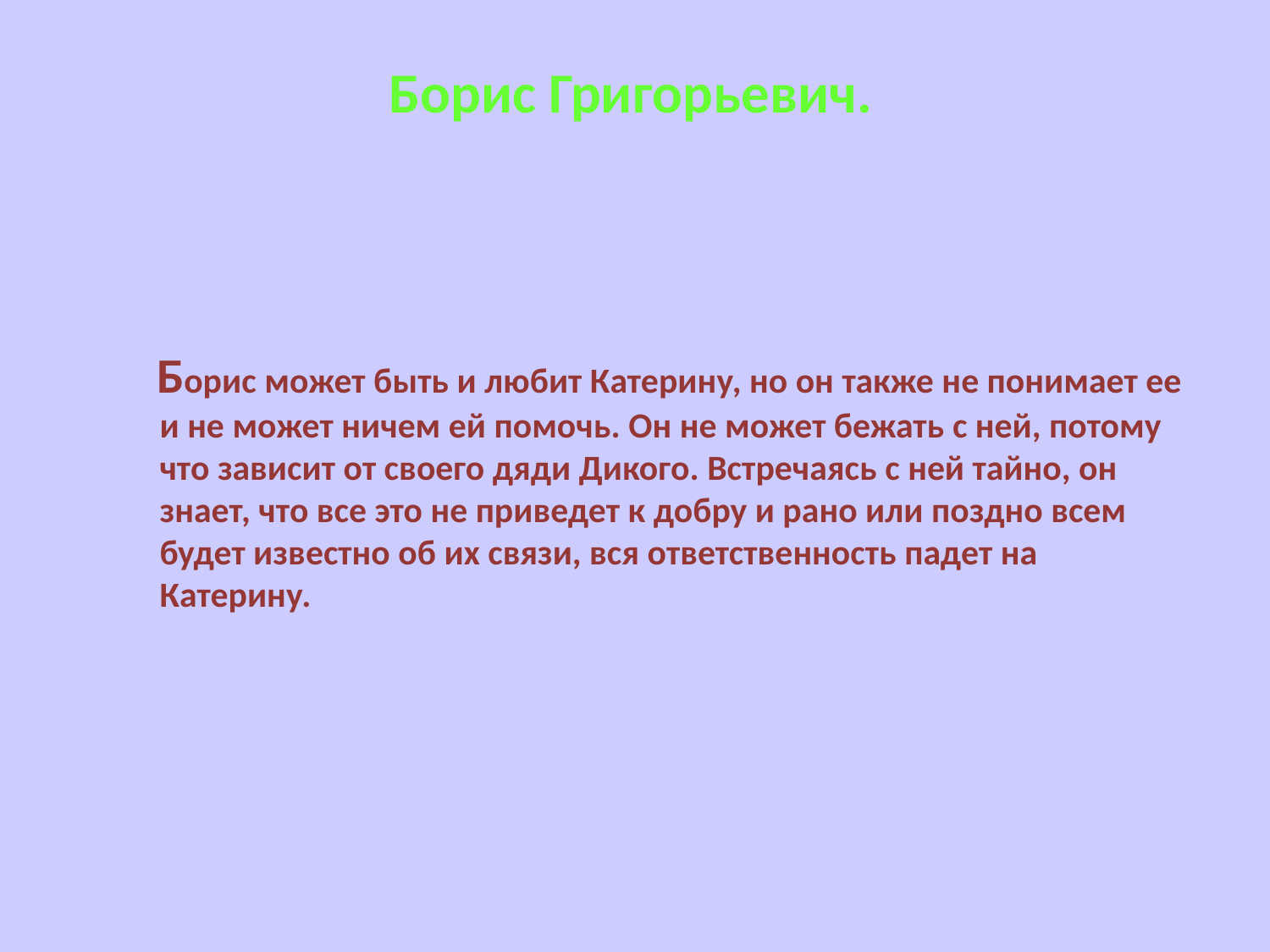

# Борис Григорьевич.
    Борис может быть и любит Катерину, но он также не понимает ее и не может ничем ей помочь. Он не может бежать с ней, потому что зависит от своего дяди Дикого. Встречаясь с ней тайно, он знает, что все это не приведет к добру и рано или поздно всем будет известно об их связи, вся ответственность падет на Катерину.